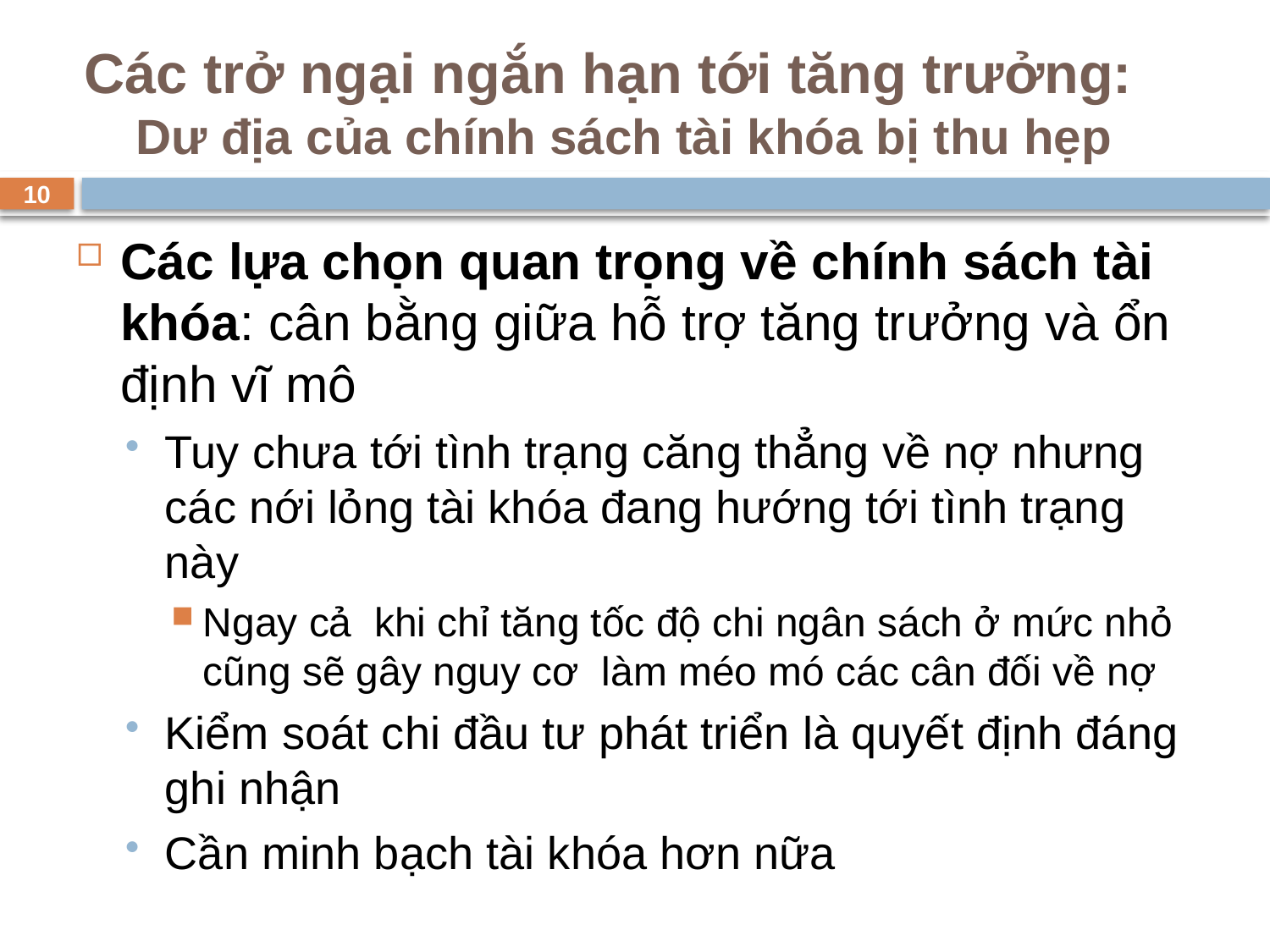

# Các trở ngại ngắn hạn tới tăng trưởng: Dư địa của chính sách tài khóa bị thu hẹp
10
Các lựa chọn quan trọng về chính sách tài khóa: cân bằng giữa hỗ trợ tăng trưởng và ổn định vĩ mô
Tuy chưa tới tình trạng căng thẳng về nợ nhưng các nới lỏng tài khóa đang hướng tới tình trạng này
Ngay cả  khi chỉ tăng tốc độ chi ngân sách ở mức nhỏ cũng sẽ gây nguy cơ  làm méo mó các cân đối về nợ
Kiểm soát chi đầu tư phát triển là quyết định đáng ghi nhận
Cần minh bạch tài khóa hơn nữa